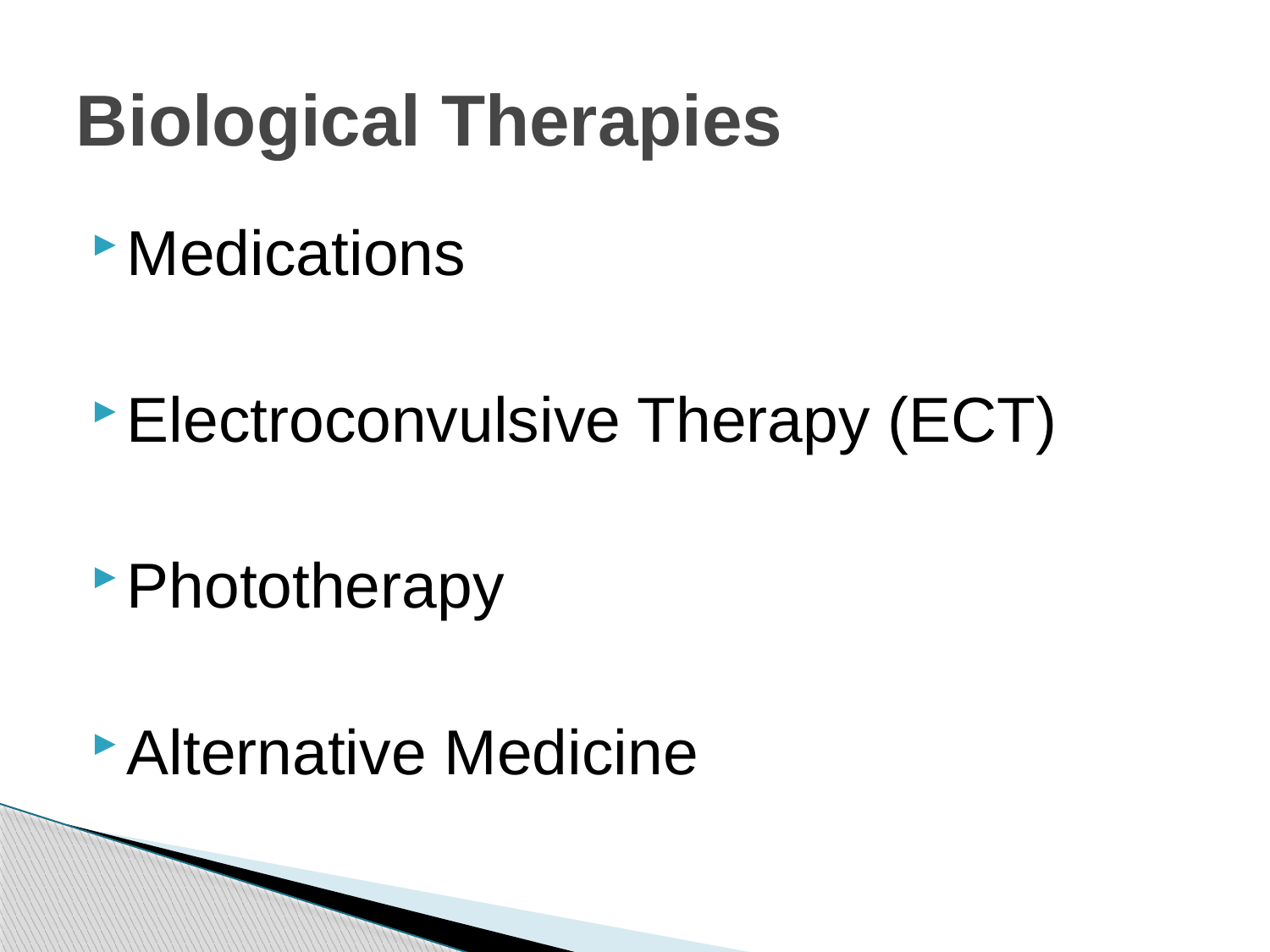

# Biological Therapies
Medications

Electroconvulsive Therapy (ECT)

Phototherapy

Alternative Medicine